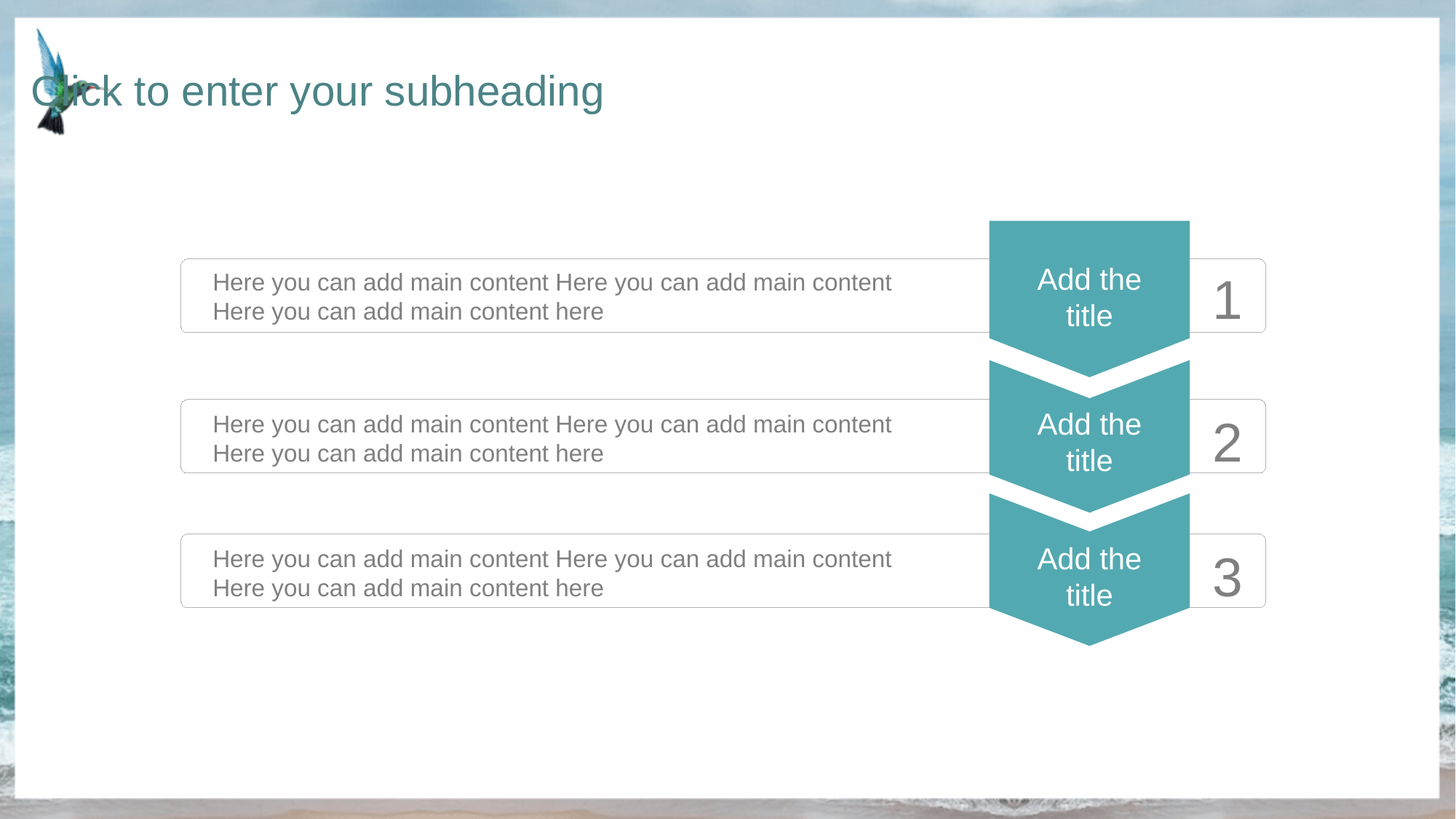

Click to enter your subheading

Add the title

1
Here you can add main content Here you can add main content Here you can add main content here

Add the title

2
Here you can add main content Here you can add main content Here you can add main content here

Add the title
3
Here you can add main content Here you can add main content Here you can add main content here